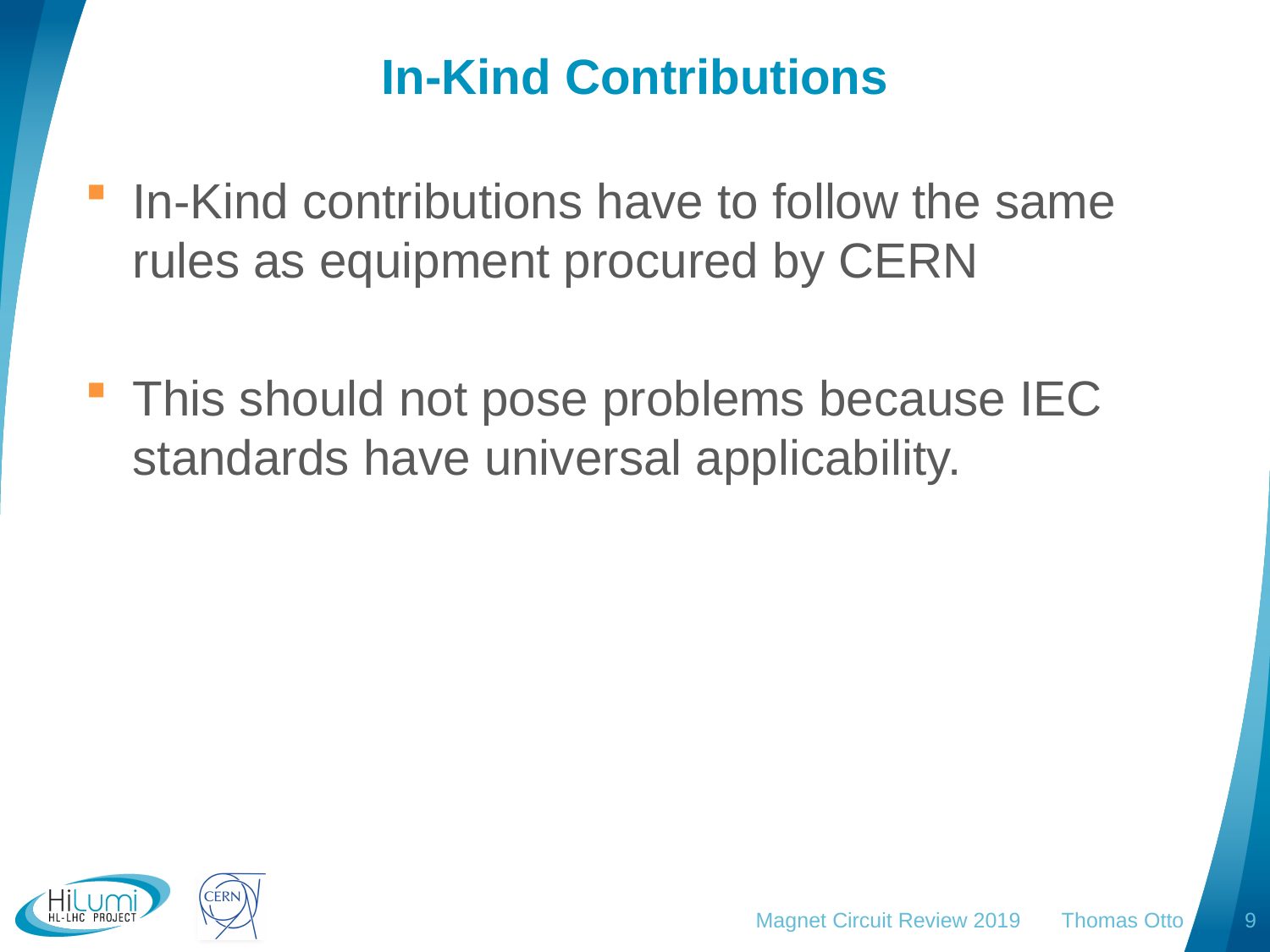

# In-Kind Contributions
In-Kind contributions have to follow the same rules as equipment procured by CERN

This should not pose problems because IEC standards have universal applicability.
Magnet Circuit Review 2019       Thomas Otto
9